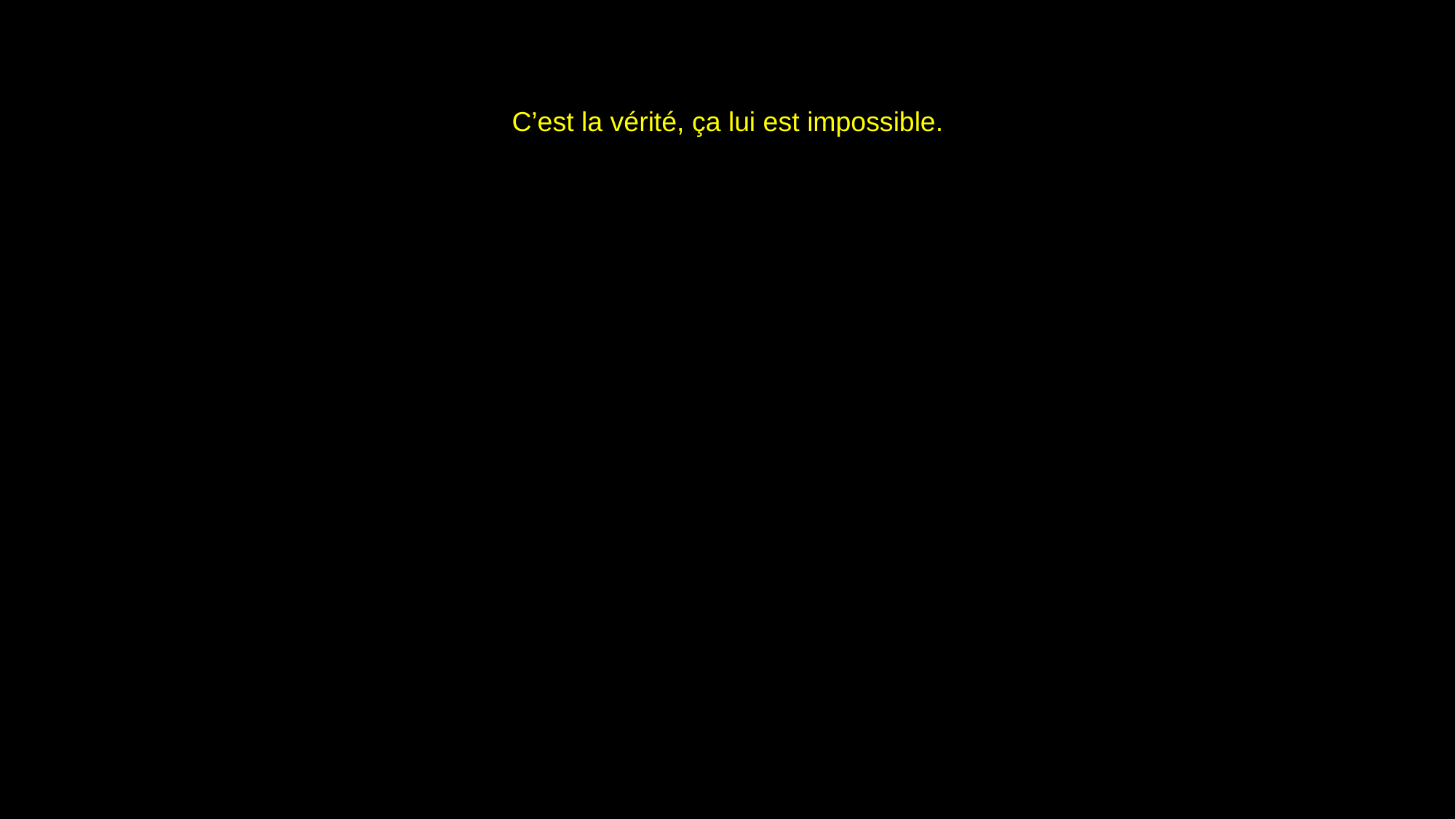

# C’est la vérité, ça lui est impossible.